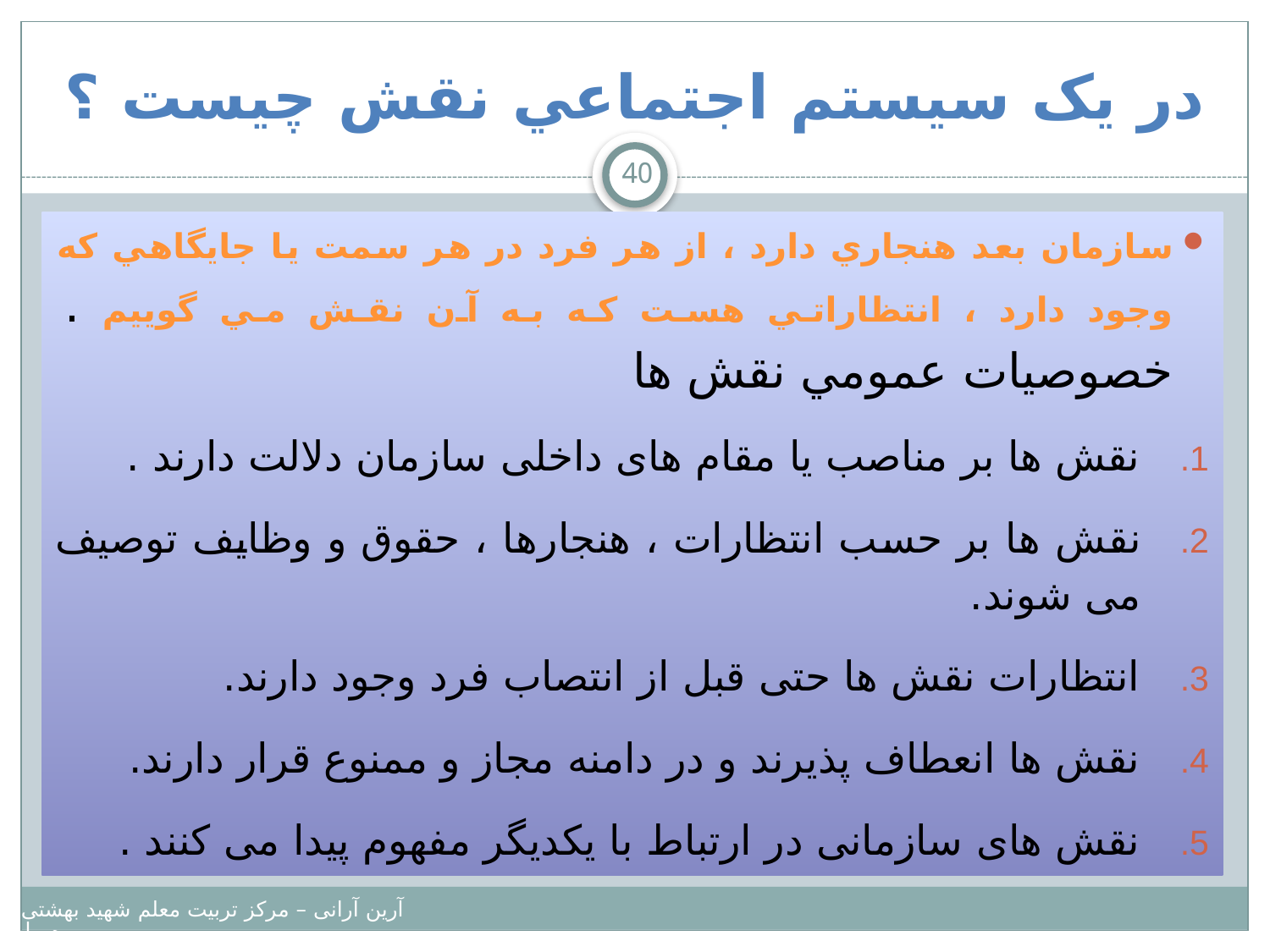

# در يک سيستم اجتماعي نقش چيست ؟
40
سازمان بعد هنجاري دارد ، از هر فرد در هر سمت يا جايگاهي که وجود دارد ، انتظاراتي هست که به آن نقش مي گوييم . خصوصيات عمومي نقش ها
نقش ها بر مناصب یا مقام های داخلی سازمان دلالت دارند .
نقش ها بر حسب انتظارات ، هنجارها ، حقوق و وظایف توصیف می شوند.
انتظارات نقش ها حتی قبل از انتصاب فرد وجود دارند.
نقش ها انعطاف پذیرند و در دامنه مجاز و ممنوع قرار دارند.
نقش های سازمانی در ارتباط با یکدیگر مفهوم پیدا می کنند .
آرین آرانی – مرکز تربیت معلم شهید بهشتی – دانشگاه پیامبر اعظم